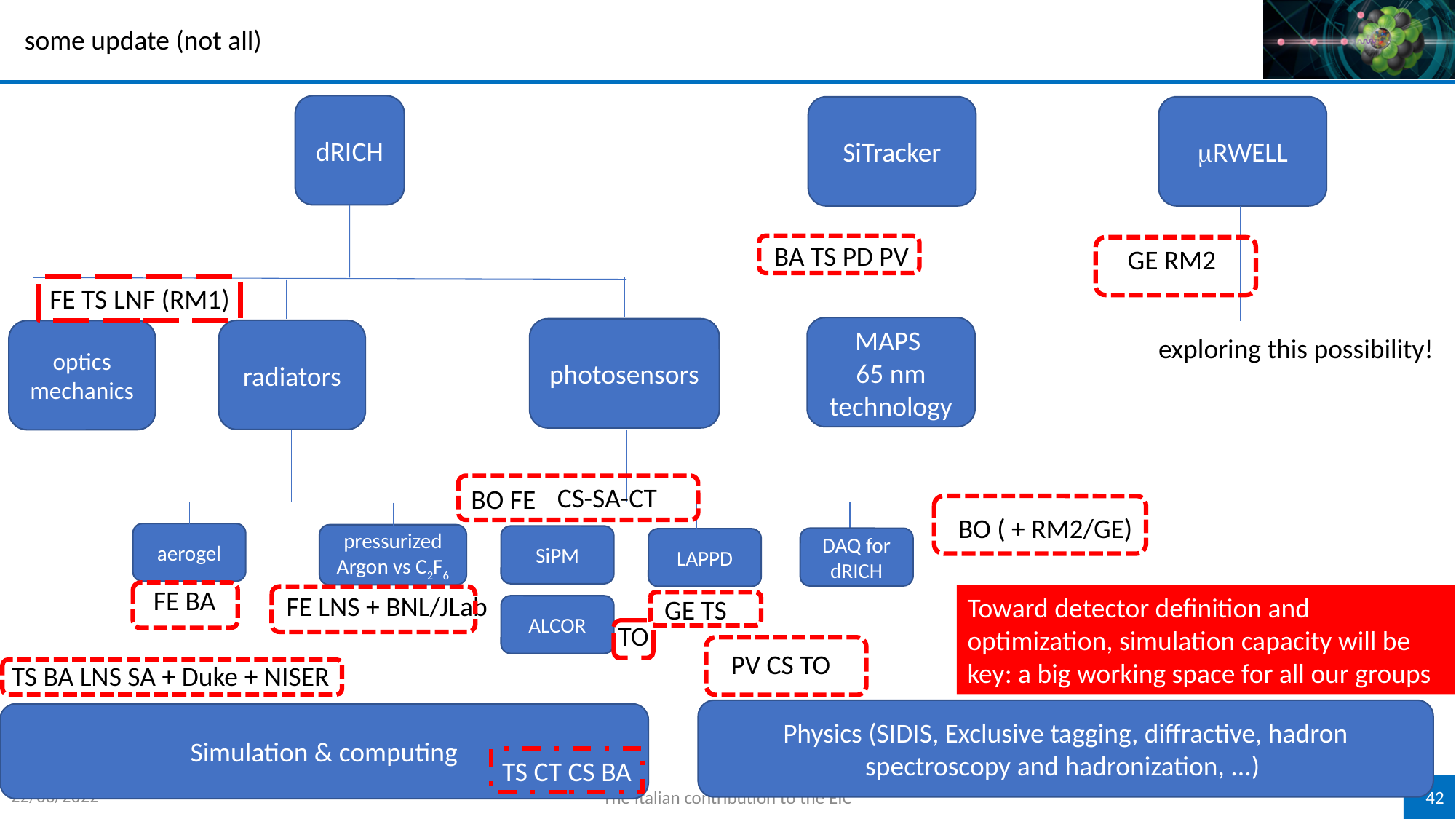

# some update (not all)
dRICH
SiTracker
μRWELL
BA TS PD PV

GE RM2
FE TS LNF (RM1)
MAPS
65 nm technology
photosensors
radiators
optics
mechanics
exploring this possibility!
CS-SA-CT

BO FE

BO ( + RM2/GE)
aerogel
pressurized Argon vs C2F6
SiPM
DAQ for dRICH
LAPPD
FE BA

FE LNS + BNL/JLab
Toward detector definition and optimization, simulation capacity will be key: a big working space for all our groups

GE TS

ALCOR
TO

PV CS TO
TS BA LNS SA + Duke + NISER

Physics (SIDIS, Exclusive tagging, diffractive, hadron spectroscopy and hadronization, ...)
Simulation & computing
TS CT CS BA
22/06/2022
The Italian contribution to the EIC
42